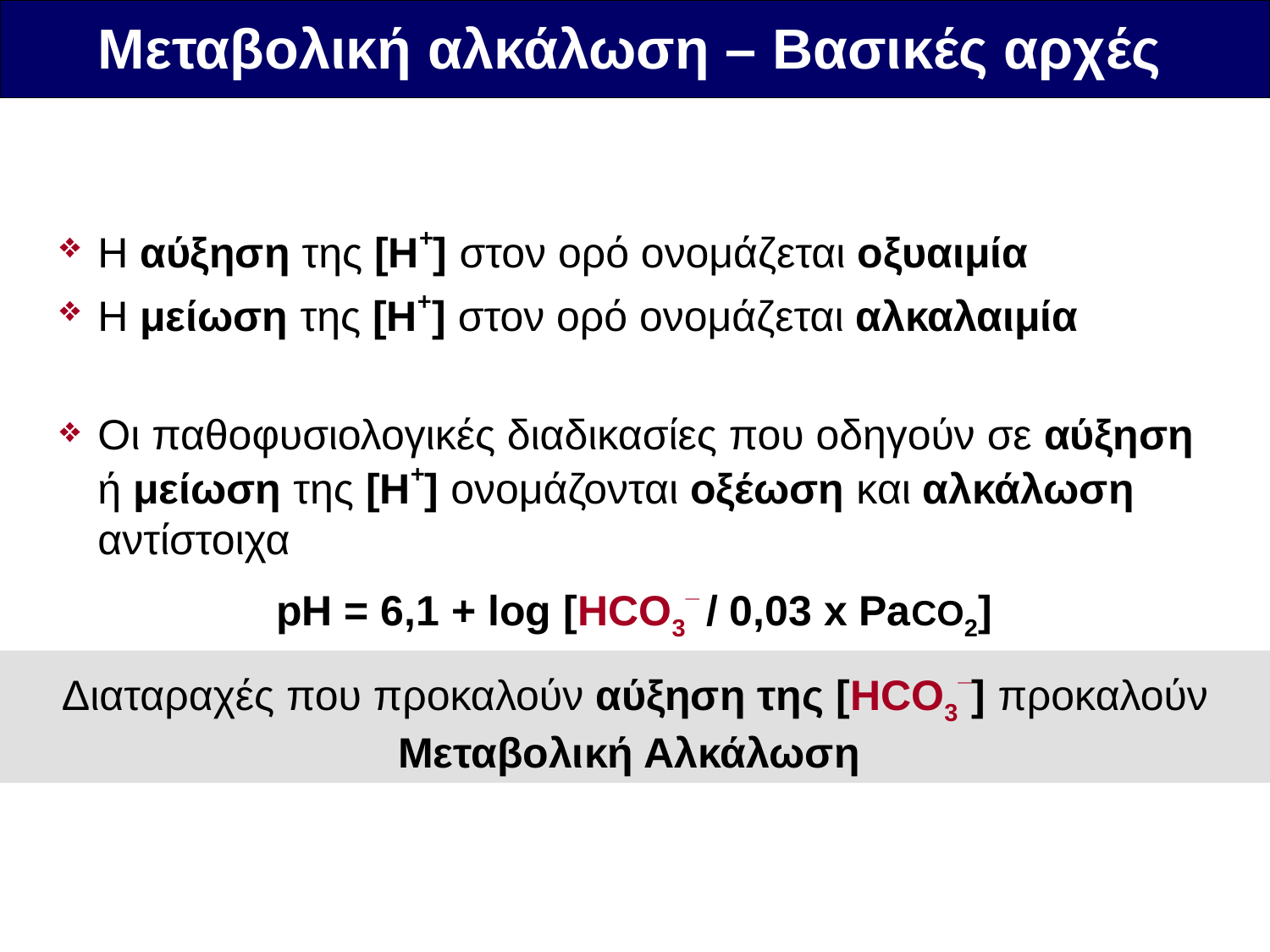

Μεταβολική αλκάλωση – Βασικές αρχές
Η αύξηση της [H+] στον ορό ονομάζεται οξυαιμία
Η μείωση της [H+] στον ορό ονομάζεται αλκαλαιμία

Οι παθοφυσιολογικές διαδικασίες που οδηγούν σε αύξηση ή μείωση της [H+] ονομάζονται οξέωση και αλκάλωση αντίστοιχα
pH = 6,1 + log [HCO3_ / 0,03 x PaCO2]
Διαταραχές που προκαλούν αύξηση της [HCO3_] προκαλούν Μεταβολική Αλκάλωση